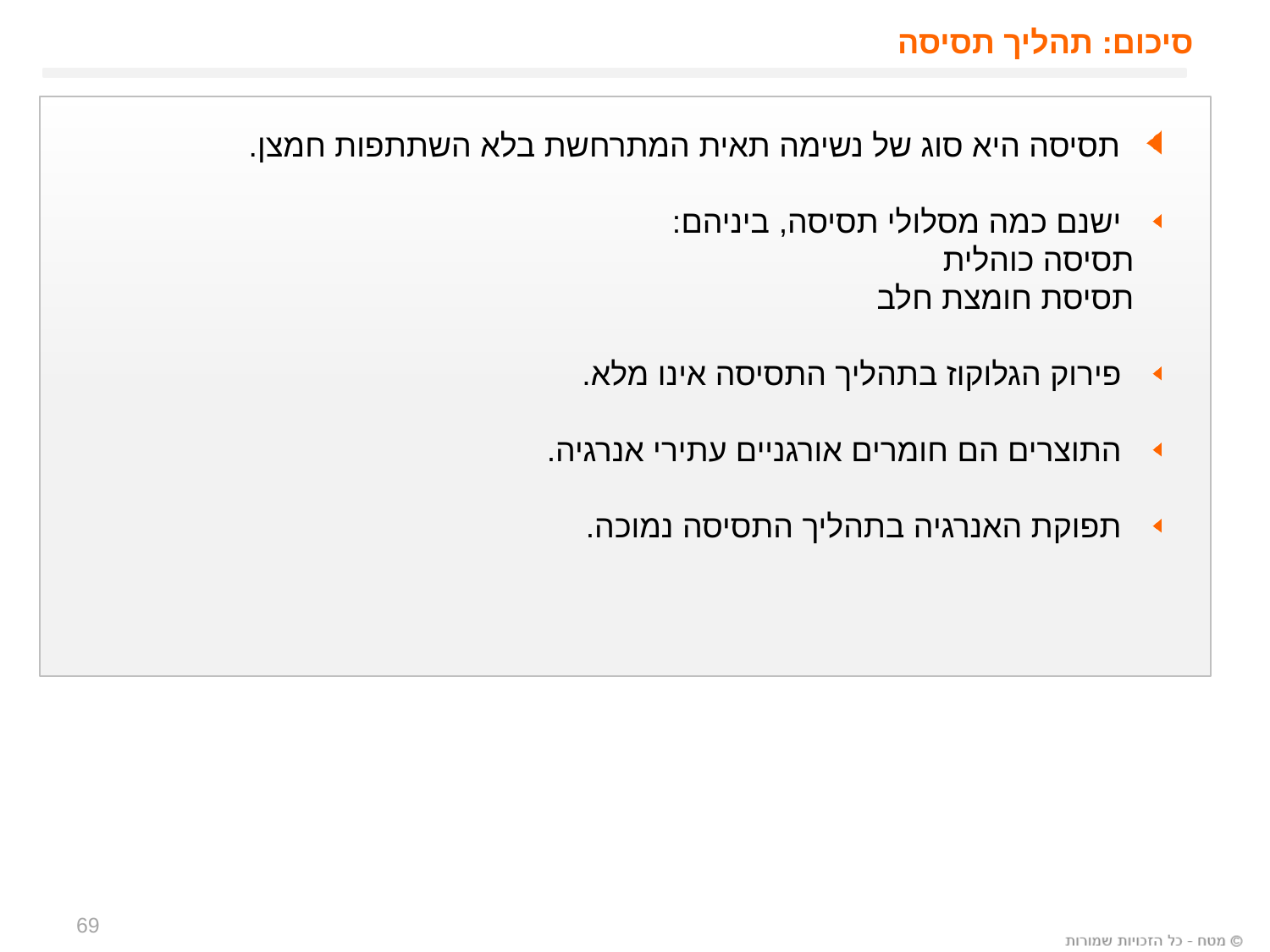

סיכום: תהליך תסיסה

 תסיסה היא סוג של נשימה תאית המתרחשת בלא השתתפות חמצן.

 ישנם כמה מסלולי תסיסה, ביניהם:
   תסיסה כוהלית
   תסיסת חומצת חלב

 פירוק הגלוקוז בתהליך התסיסה אינו מלא.

 התוצרים הם חומרים אורגניים עתירי אנרגיה.

 תפוקת האנרגיה בתהליך התסיסה נמוכה.
69